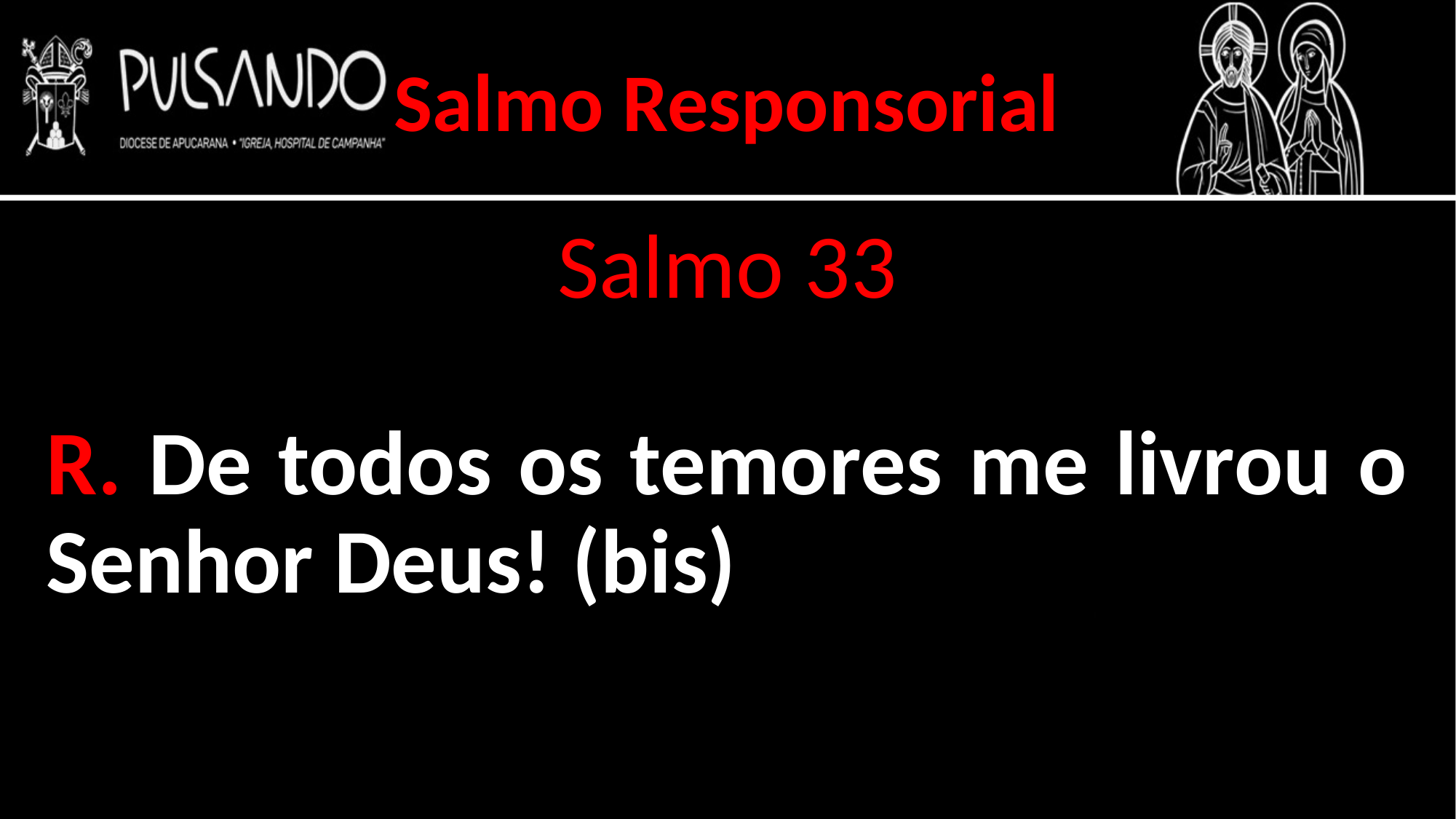

Salmo Responsorial
Salmo 33

R. De todos os temores me livrou o Senhor Deus! (bis)